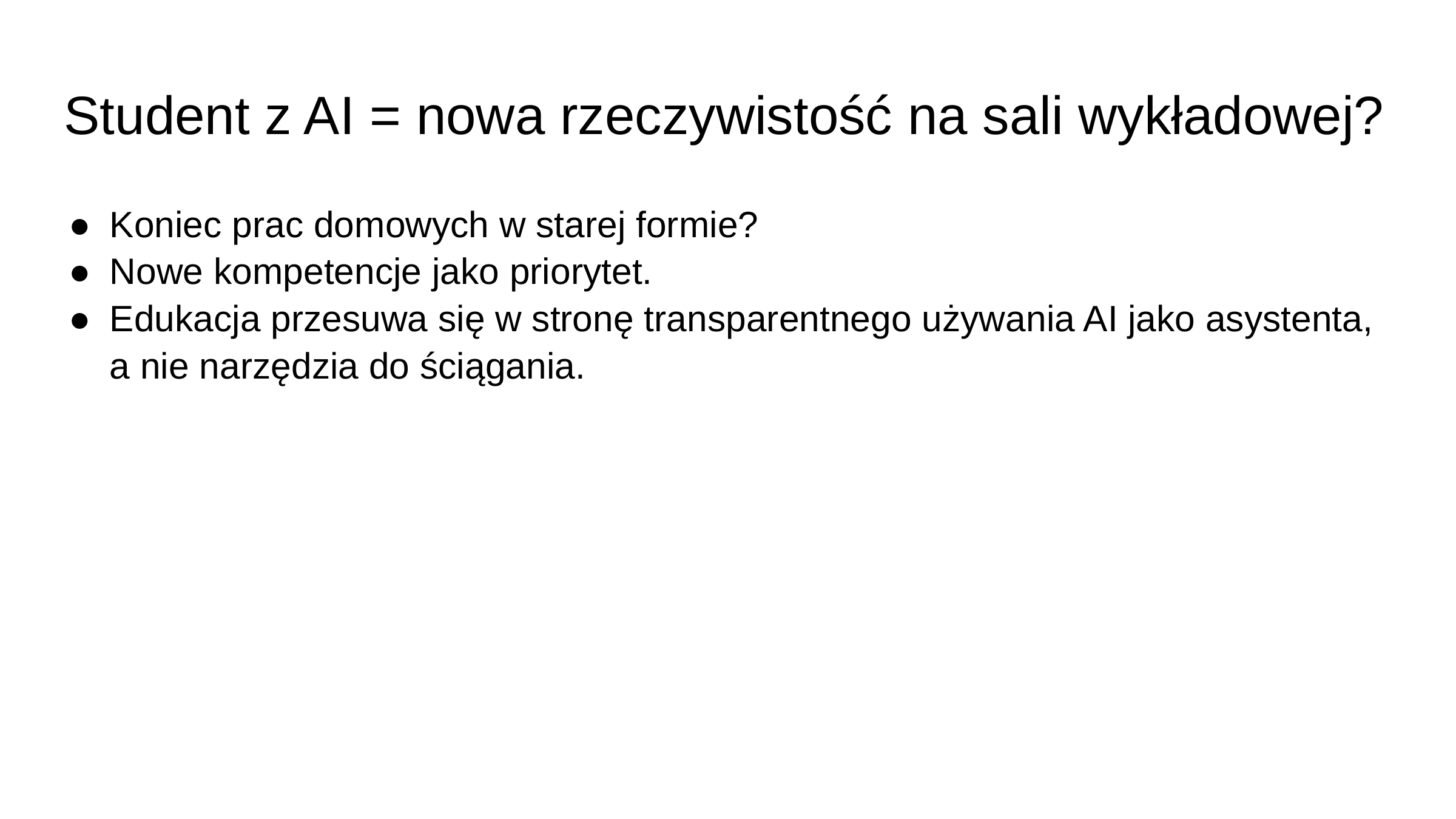

# Student z AI = nowa rzeczywistość na sali wykładowej?
Koniec prac domowych w starej formie?
Nowe kompetencje jako priorytet.
Edukacja przesuwa się w stronę transparentnego używania AI jako asystenta, a nie narzędzia do ściągania.